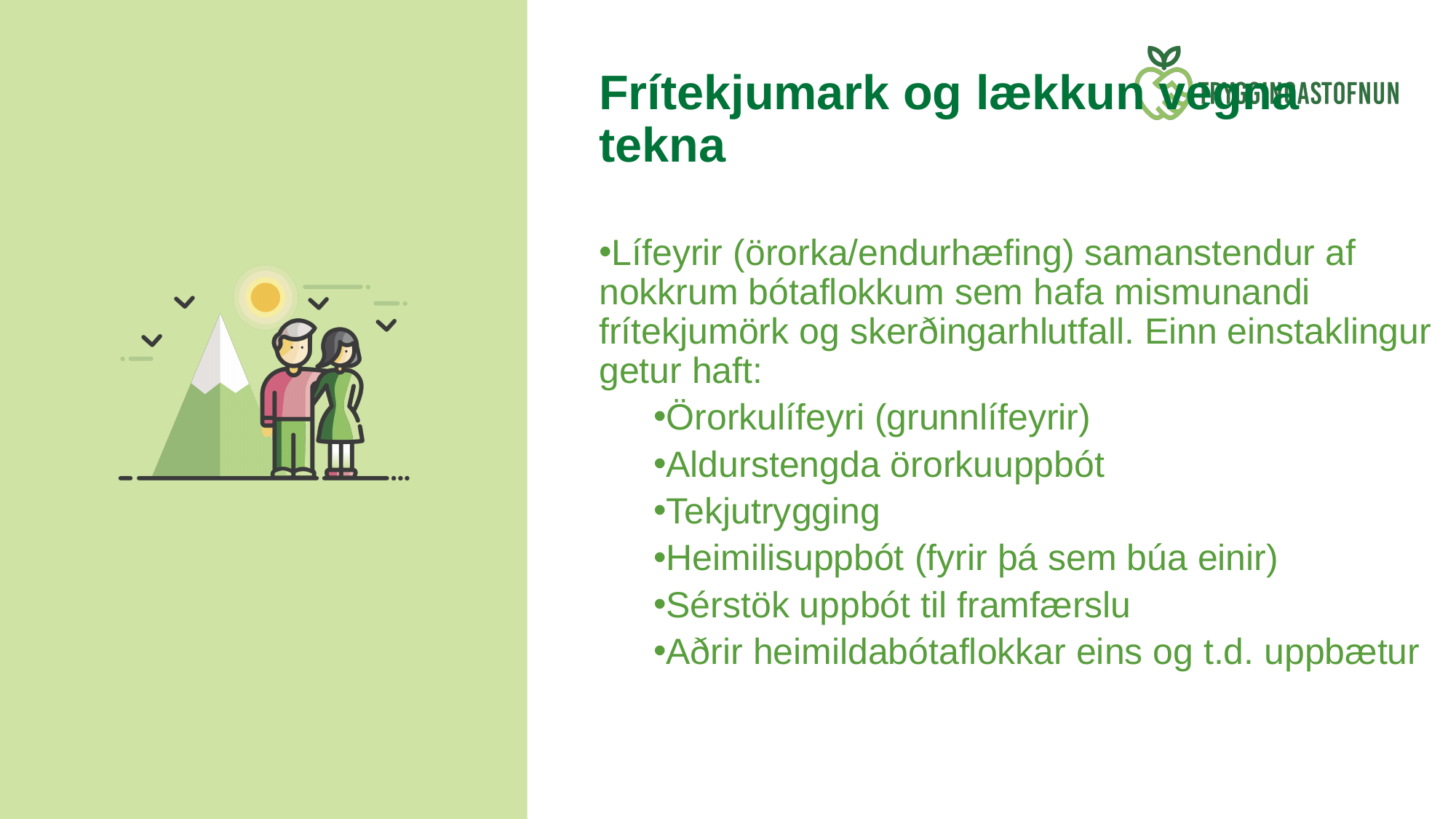

# Frítekjumark og lækkun vegna tekna
Lífeyrir (örorka/endurhæfing) samanstendur af nokkrum bótaflokkum sem hafa mismunandi frítekjumörk og skerðingarhlutfall. Einn einstaklingur getur haft: ​
Örorkulífeyri (grunnlífeyrir)​
Aldurstengda örorkuuppbót​
Tekjutrygging​
Heimilisuppbót (fyrir þá sem búa einir)​
Sérstök uppbót til framfærslu​
Aðrir heimildabótaflokkar eins og t.d. uppbætur​